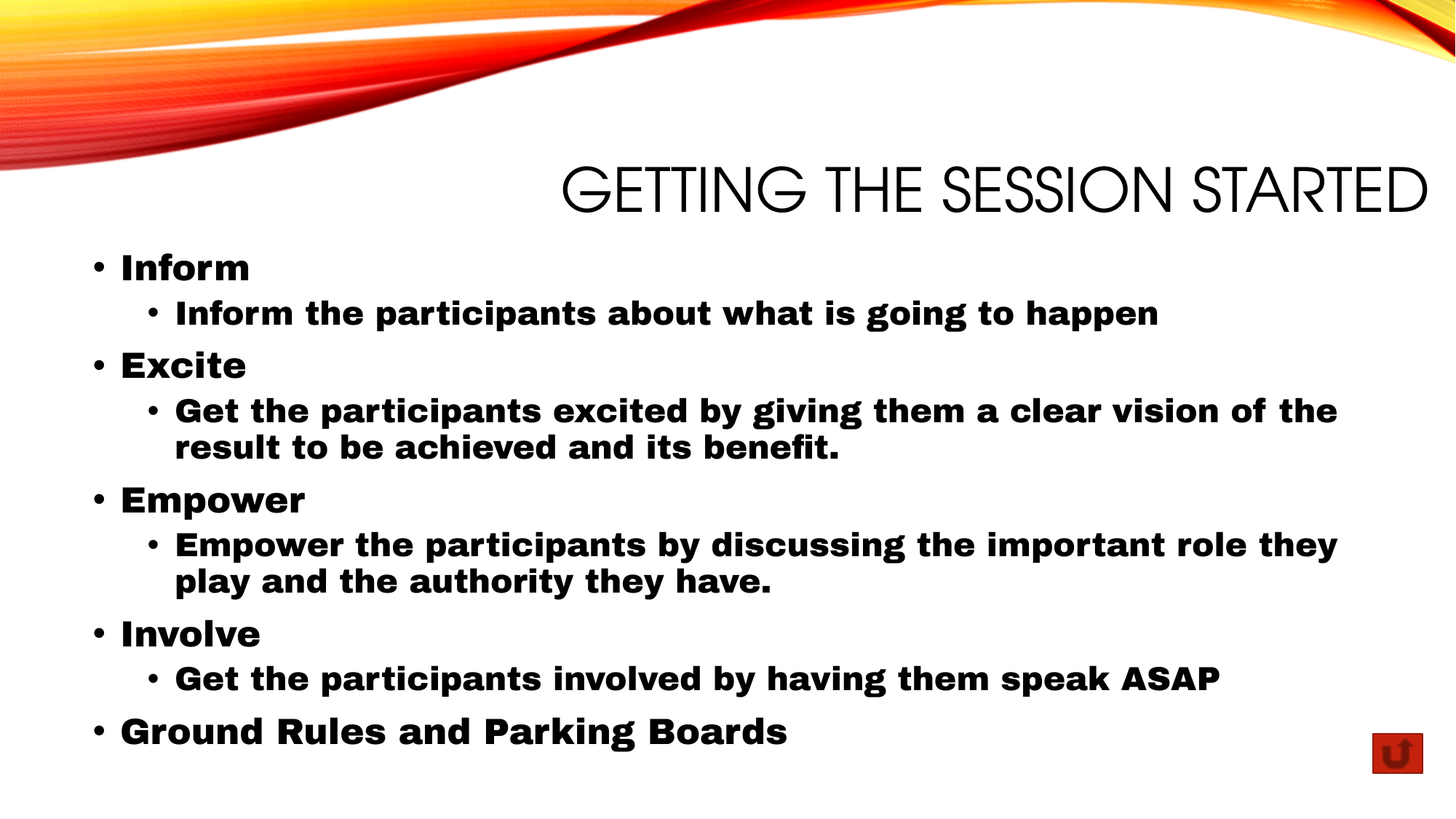

# Getting the session started
Inform
Inform the participants about what is going to happen
Excite
Get the participants excited by giving them a clear vision of the result to be achieved and its benefit.
Empower
Empower the participants by discussing the important role they play and the authority they have.
Involve
Get the participants involved by having them speak ASAP
Ground Rules and Parking Boards